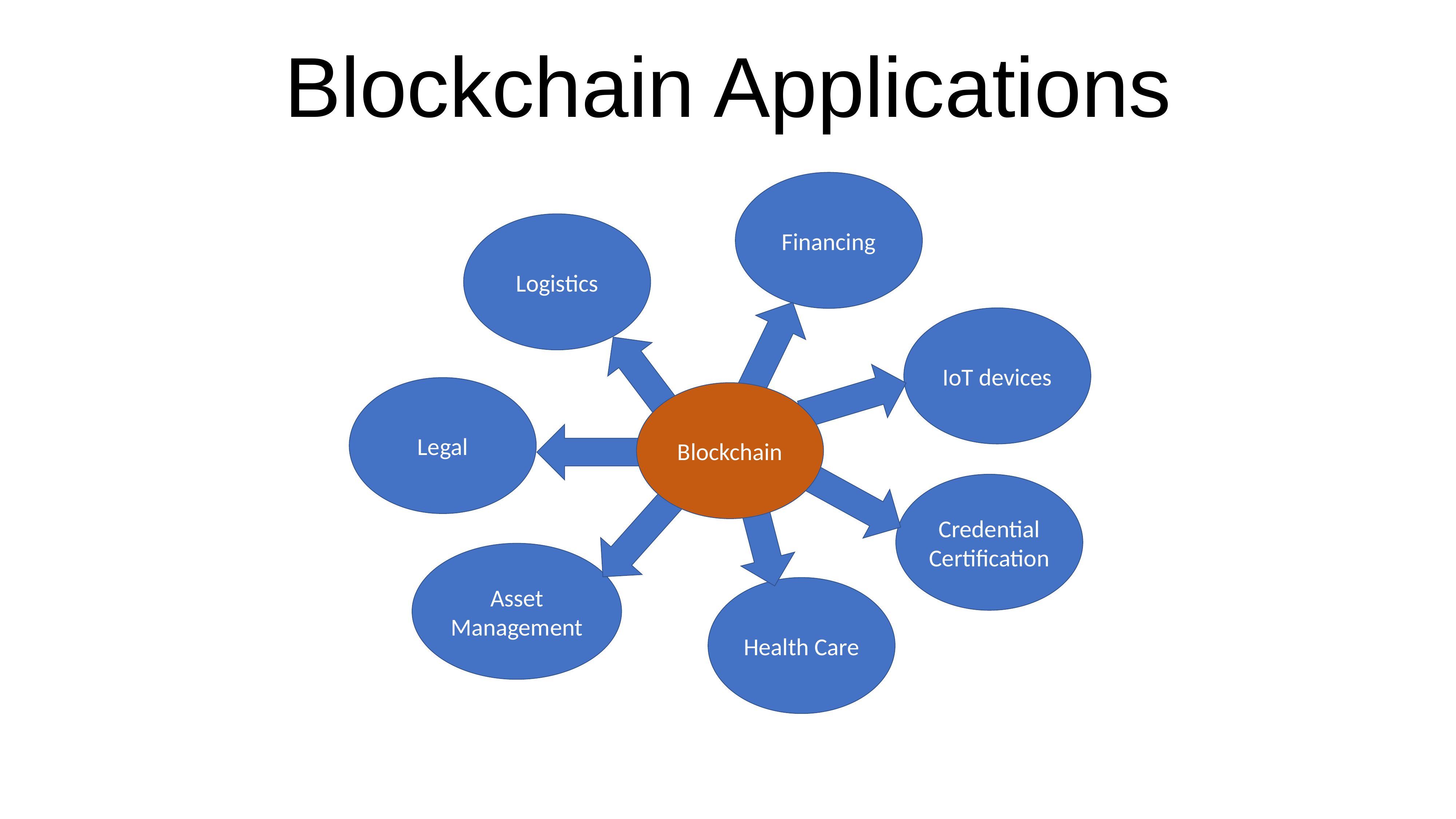

# Blockchain Applications
Financing
Logistics
IoT devices

Legal
Blockchain

Credential Certification

Asset Management
Health Care